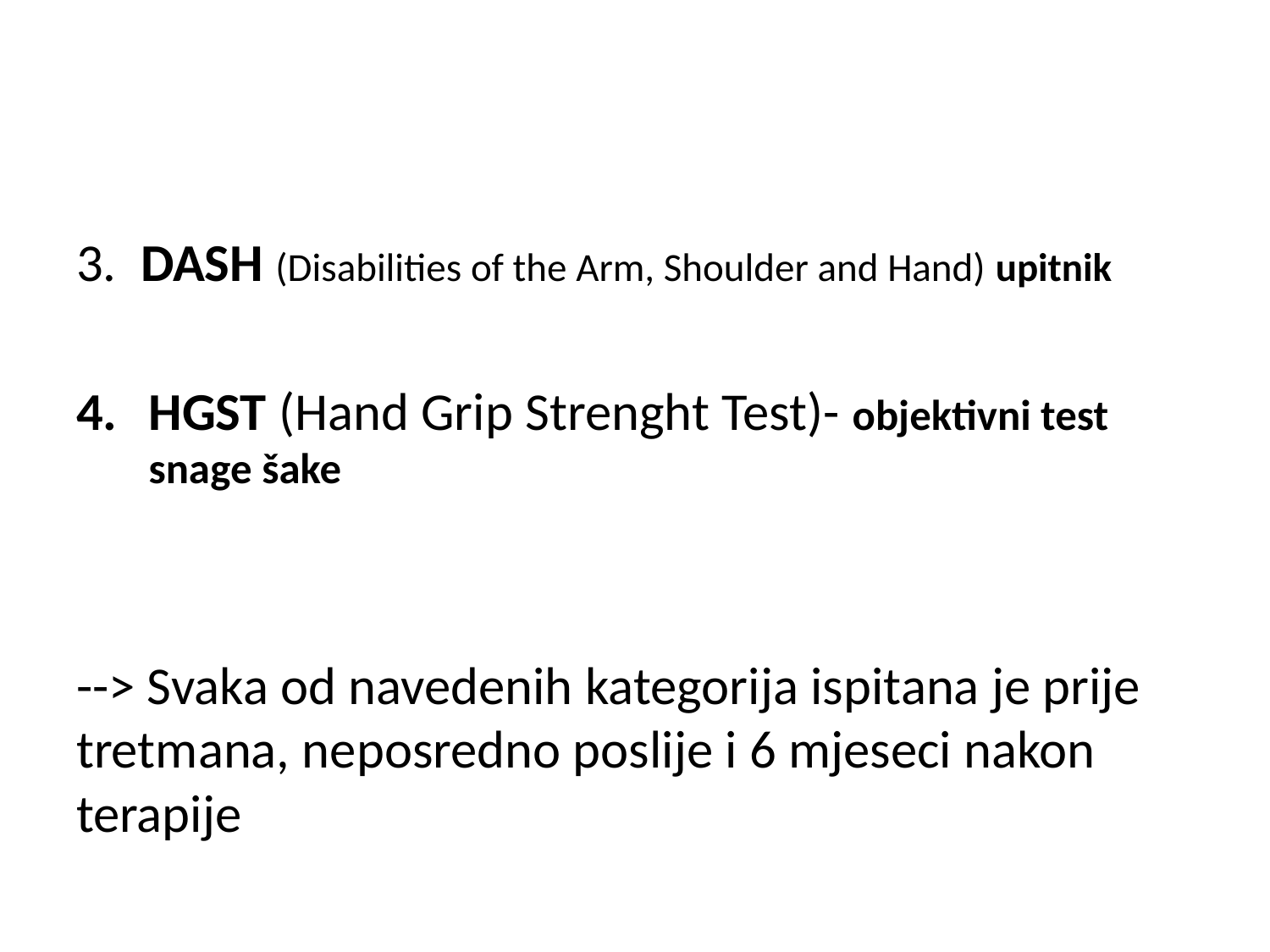

#
3.  DASH (Disabilities of the Arm, Shoulder and Hand) upitnik

HGST (Hand Grip Strenght Test)- objektivni test snage šake

--> Svaka od navedenih kategorija ispitana je prije tretmana, neposredno poslije i 6 mjeseci nakon terapije